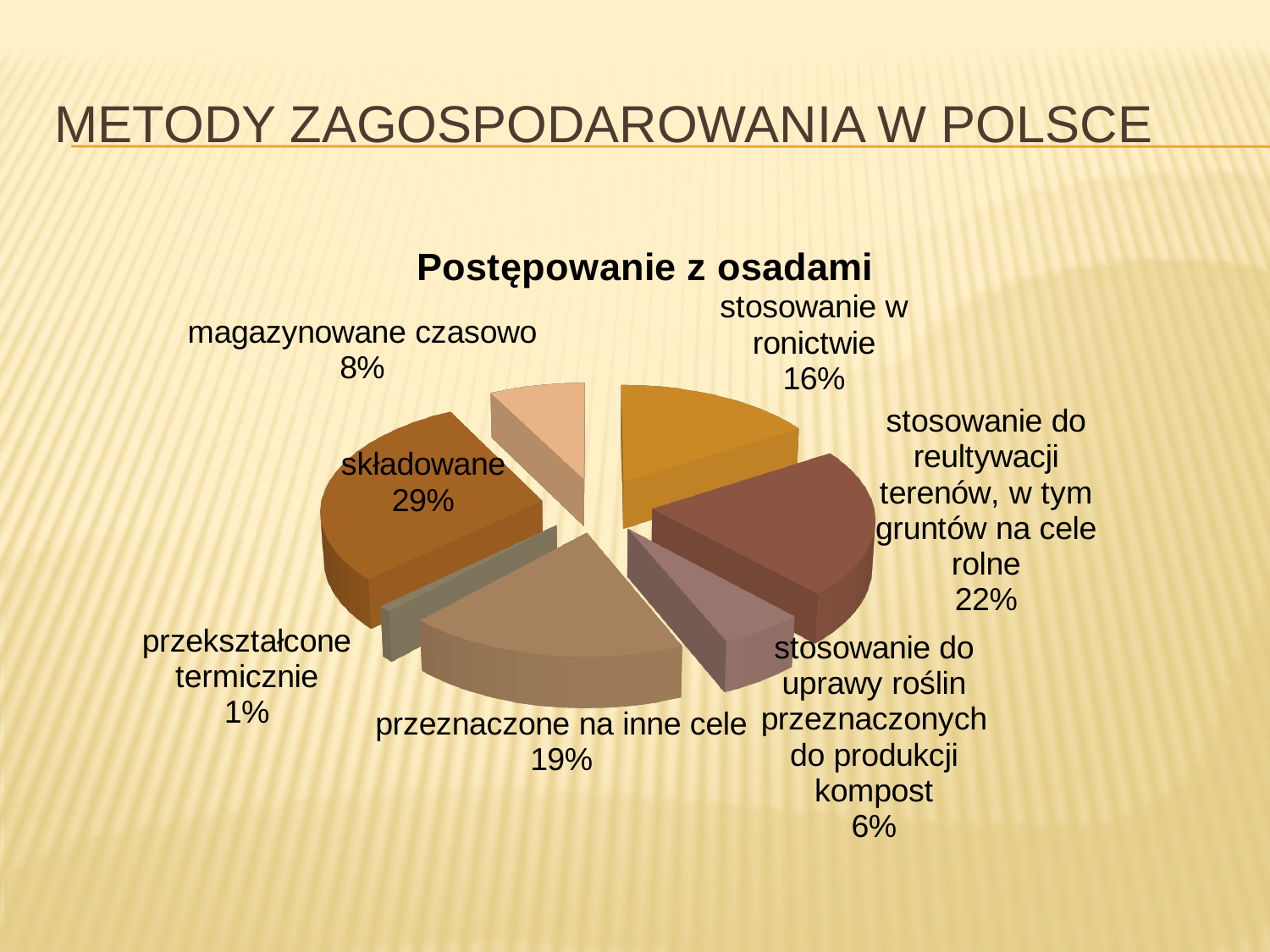

# Metody zagospodarowania w polsce

[unsupported chart]